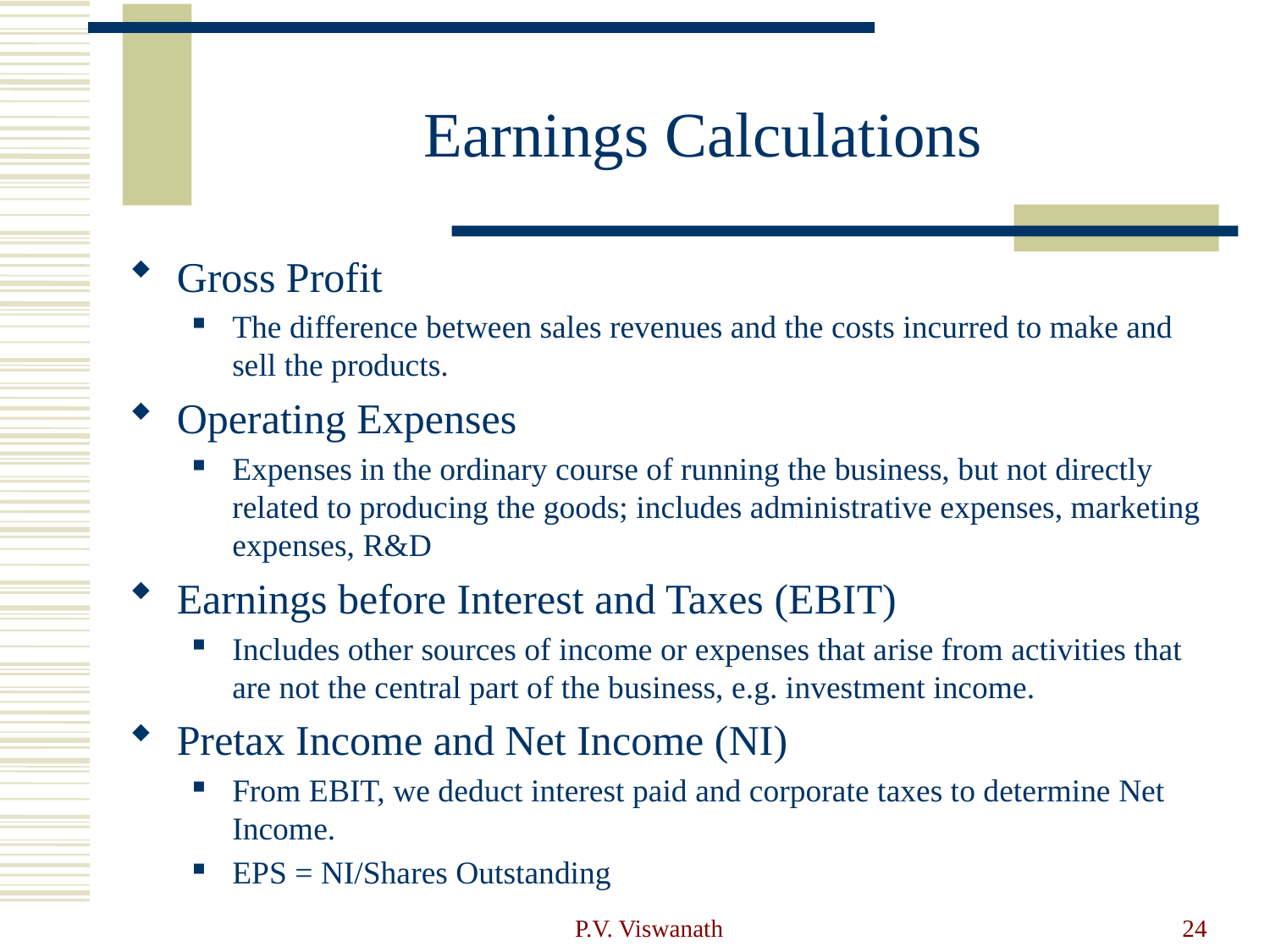

# Earnings Calculations
Gross Profit
The difference between sales revenues and the costs incurred to make and sell the products.
Operating Expenses
Expenses in the ordinary course of running the business, but not directly related to producing the goods; includes administrative expenses, marketing expenses, R&D
Earnings before Interest and Taxes (EBIT)
Includes other sources of income or expenses that arise from activities that are not the central part of the business, e.g. investment income.
Pretax Income and Net Income (NI)
From EBIT, we deduct interest paid and corporate taxes to determine Net Income.
EPS = NI/Shares Outstanding
P.V. Viswanath
24